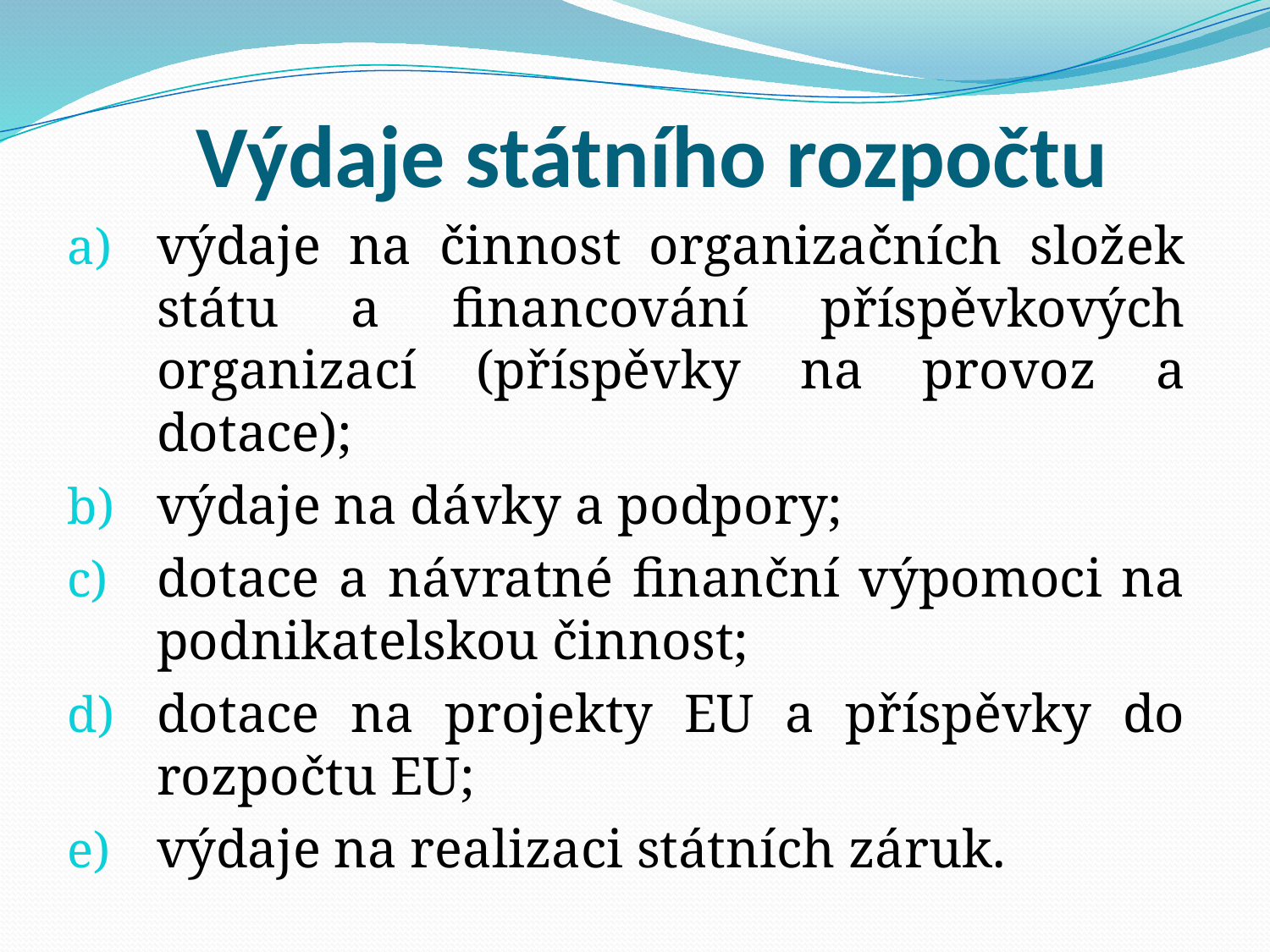

# Výdaje státního rozpočtu
výdaje na činnost organizačních složek státu a financování příspěvkových organizací (příspěvky na provoz a dotace);
výdaje na dávky a podpory;
dotace a návratné finanční výpomoci na podnikatelskou činnost;
dotace na projekty EU a příspěvky do rozpočtu EU;
výdaje na realizaci státních záruk.